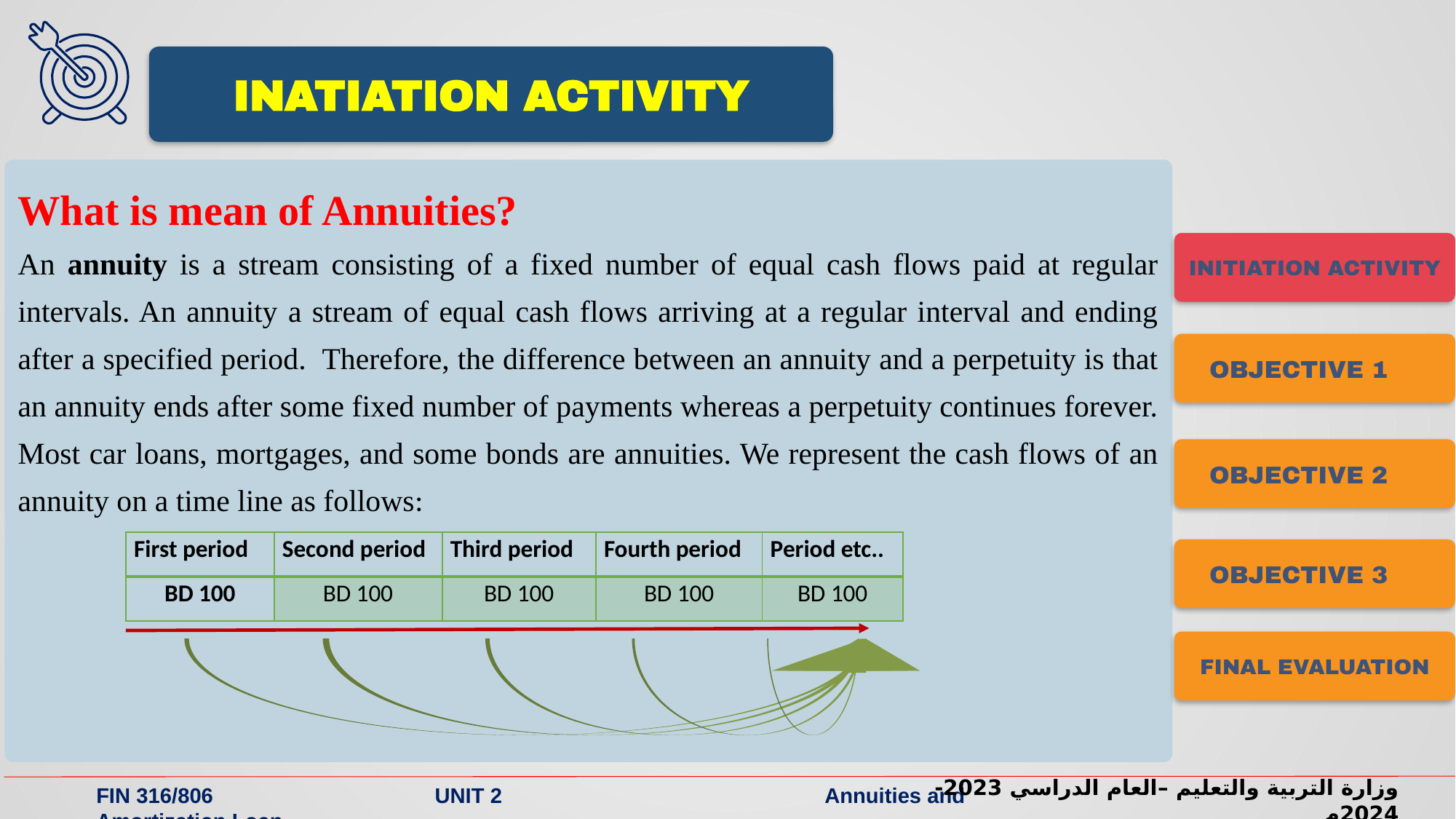

INATIATION ACTIVITY
What is mean of Annuities?
An annuity is a stream consisting of a fixed number of equal cash flows paid at regular intervals. An annuity a stream of equal cash flows arriving at a regular interval and ending after a specified period.  Therefore, the difference between an annuity and a perpetuity is that an annuity ends after some fixed number of payments whereas a perpetuity continues forever. Most car loans, mortgages, and some bonds are annuities. We represent the cash flows of an annuity on a time line as follows:

INITIATION ACTIVITY
OBJECTIVE 1
OBJECTIVE 2
| First period | Second period | Third period | Fourth period | Period etc.. |
| --- | --- | --- | --- | --- |
| BD 100 | BD 100 | BD 100 | BD 100 | BD 100 |
OBJECTIVE 3

FINAL EVALUATION
وزارة التربية والتعليم –العام الدراسي 2023-2024م
FIN 316/806                                     UNIT 2                                                      Annuities and Amortization Loan